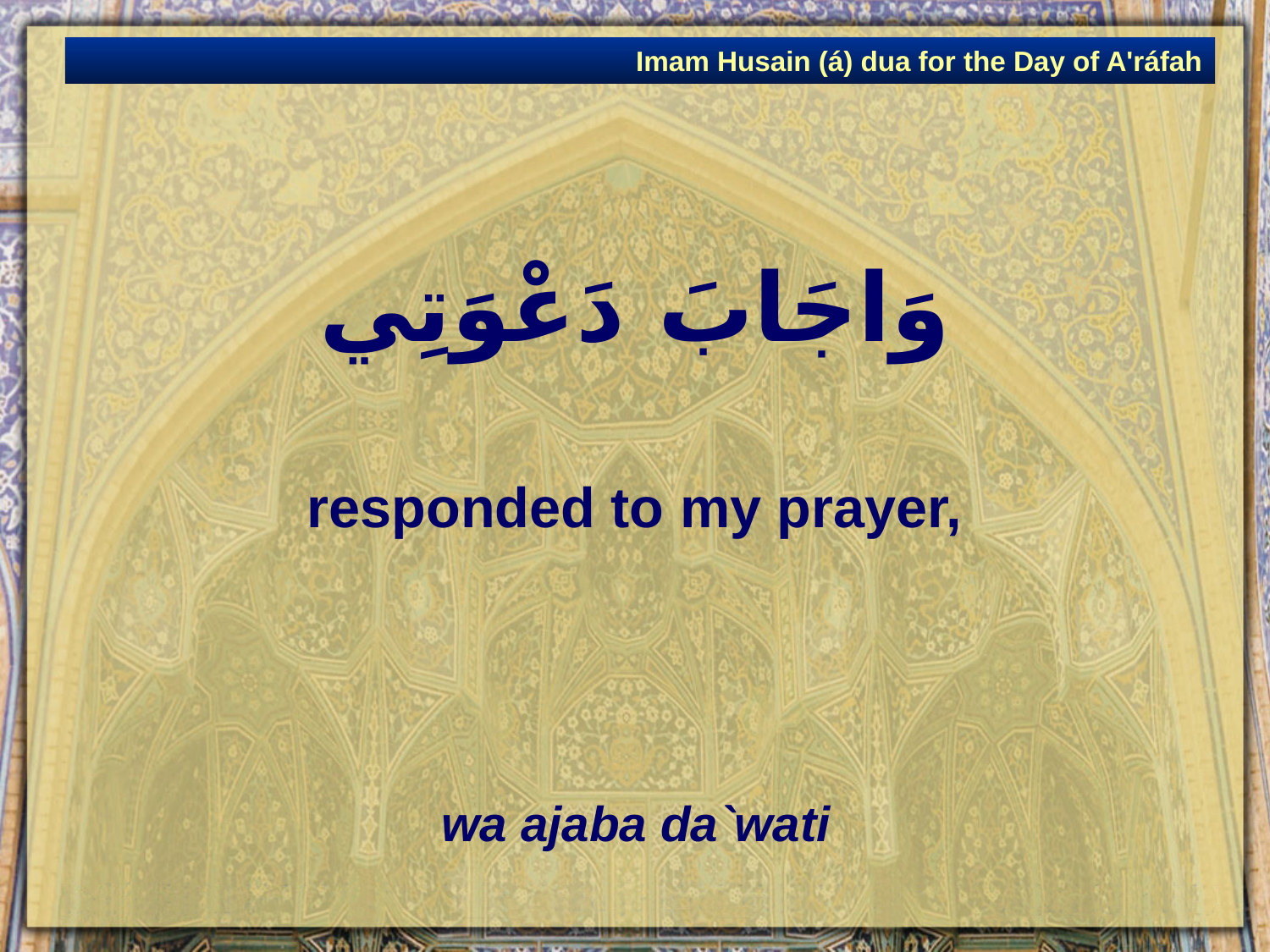

Imam Husain (á) dua for the Day of A'ráfah
# وَاجَابَ دَعْوَتِي
responded to my prayer,
wa ajaba da`wati